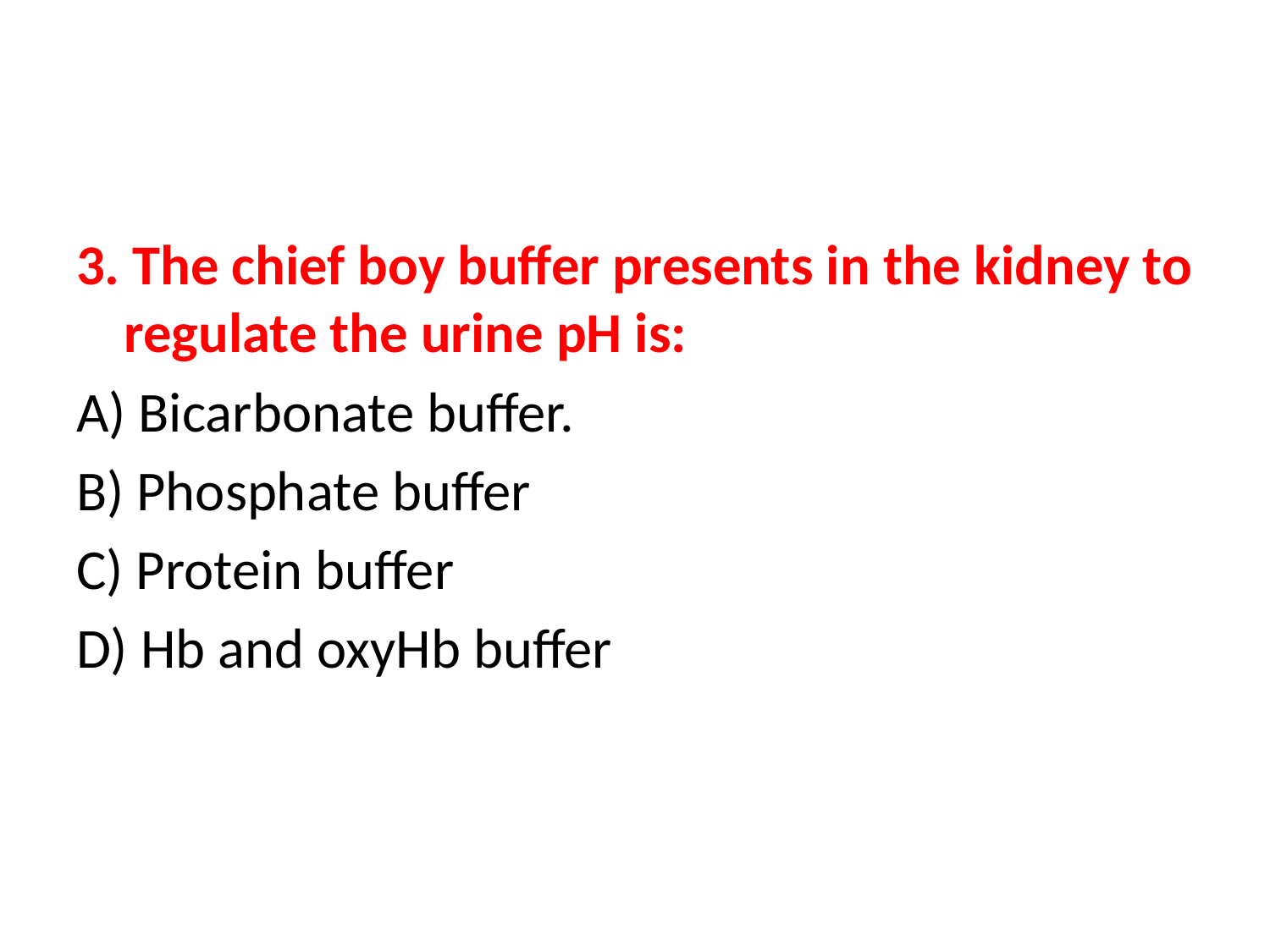

#
3. The chief boy buffer presents in the kidney to regulate the urine pH is:
A) Bicarbonate buffer.
B) Phosphate buffer
C) Protein buffer
D) Hb and oxyHb buffer